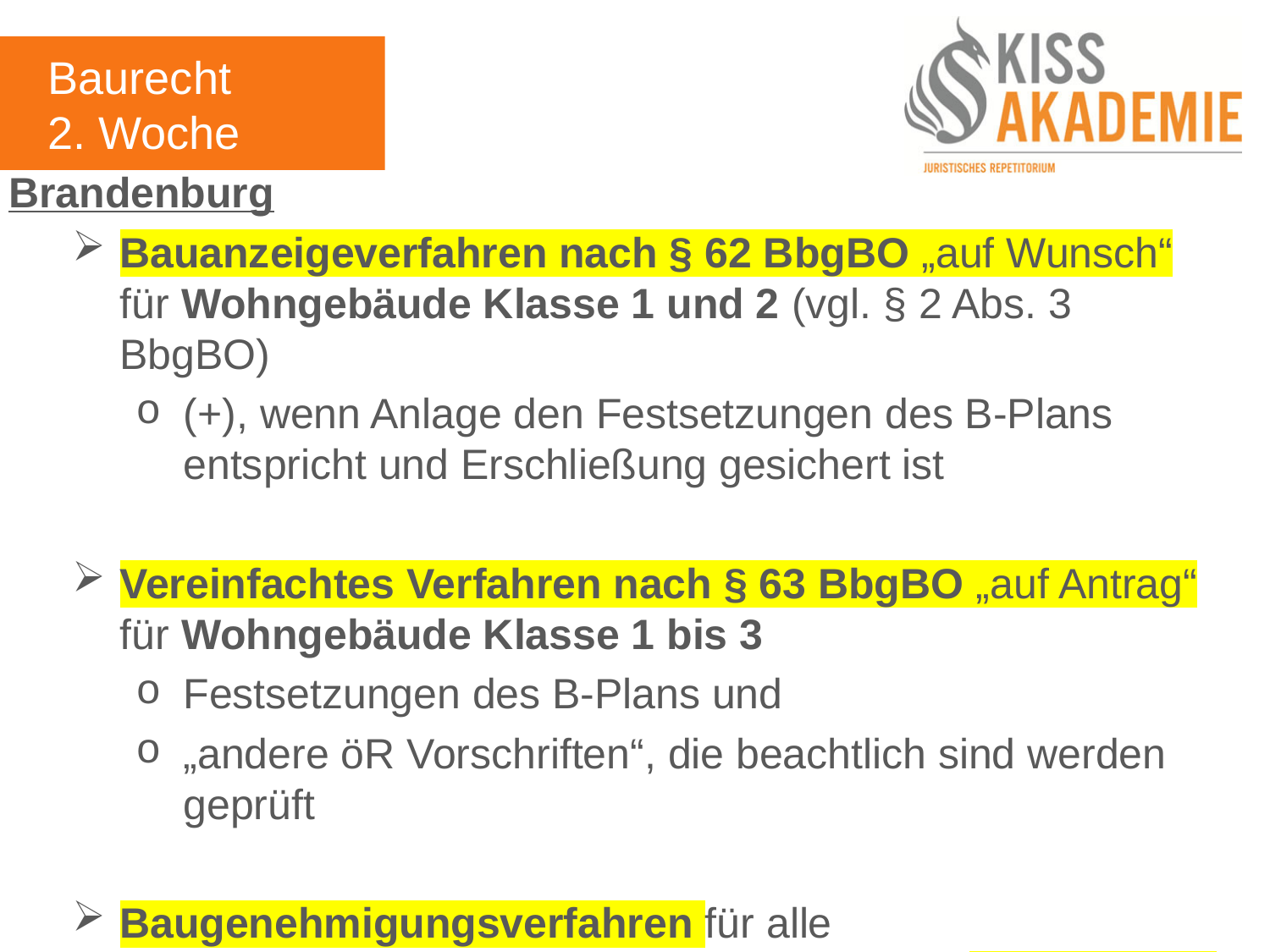

Baurecht
2. Woche
Brandenburg
Bauanzeigeverfahren nach § 62 BbgBO „auf Wunsch“ für Wohngebäude Klasse 1 und 2 (vgl. § 2 Abs. 3 BbgBO)
(+), wenn Anlage den Festsetzungen des B-Plans entspricht und Erschließung gesichert ist

Vereinfachtes Verfahren nach § 63 BbgBO „auf Antrag“ für Wohngebäude Klasse 1 bis 3
Festsetzungen des B-Plans und
„andere öR Vorschriften“, die beachtlich sind werden geprüft

Baugenehmigungsverfahren für alle „genehmigungspflichtigen Anlagen“ nach § 64 BbGBO